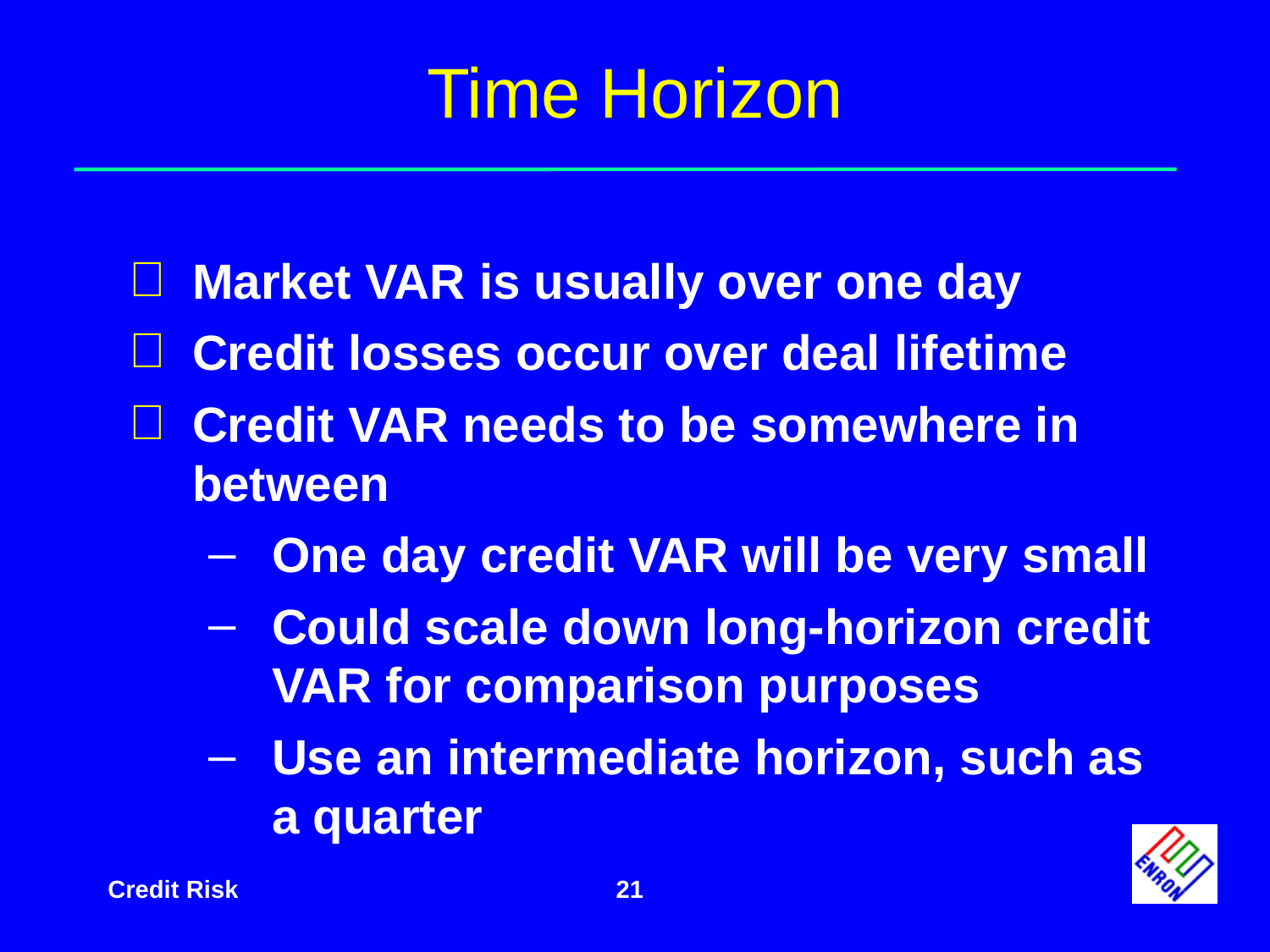

# Time Horizon

Market VAR is usually over one day
Credit losses occur over deal lifetime
Credit VAR needs to be somewhere in between
One day credit VAR will be very small
Could scale down long-horizon credit VAR for comparison purposes
Use an intermediate horizon, such as a quarter
21
Credit Risk